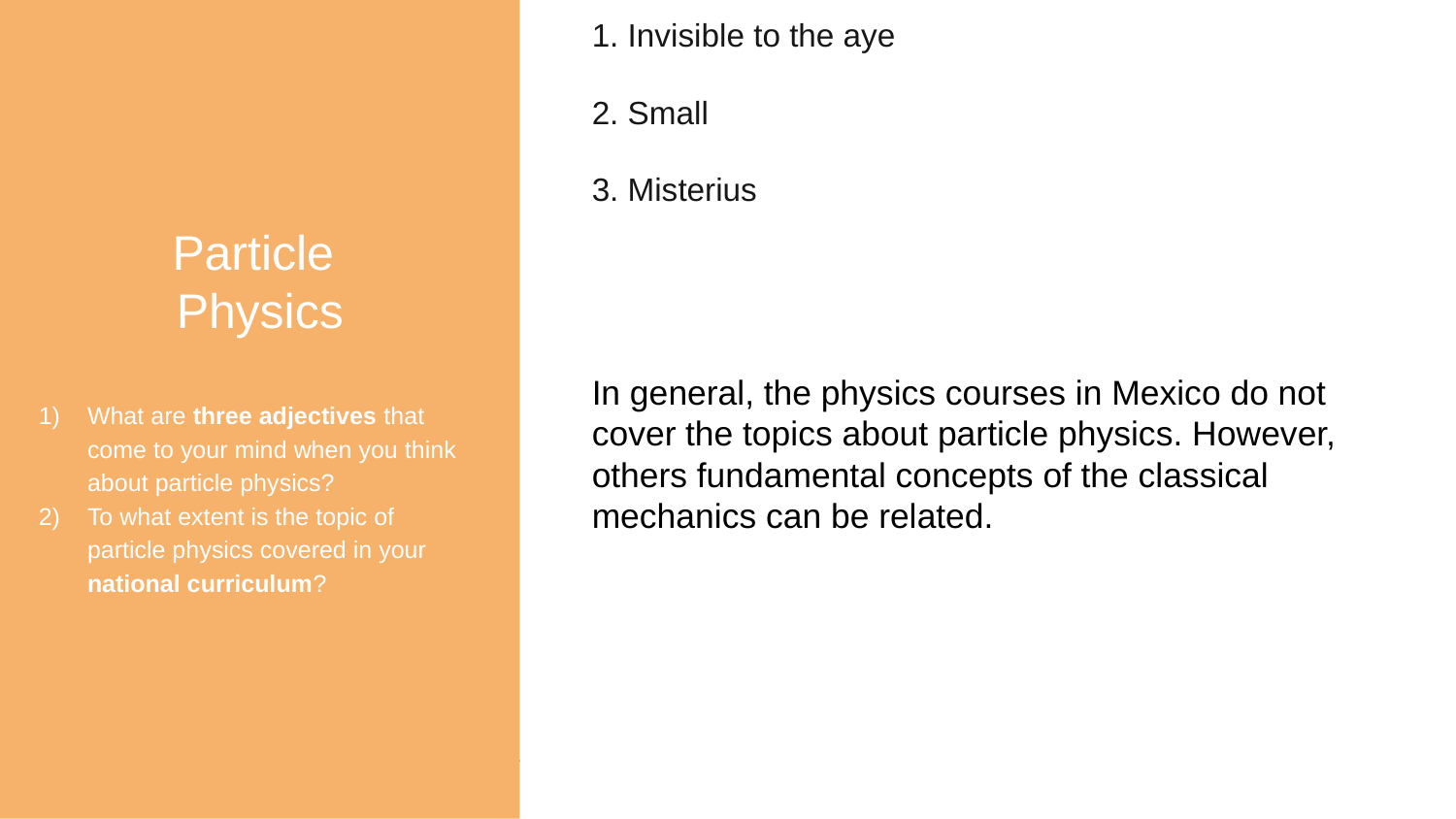

Particle
Physics

What are three adjectives that come to your mind when you think about particle physics?
To what extent is the topic of particle physics covered in your national curriculum?
1. Invisible to the aye

2. Small

3. Misterius

In general, the physics courses in Mexico do not cover the topics about particle physics. However, others fundamental concepts of the classical mechanics can be related.